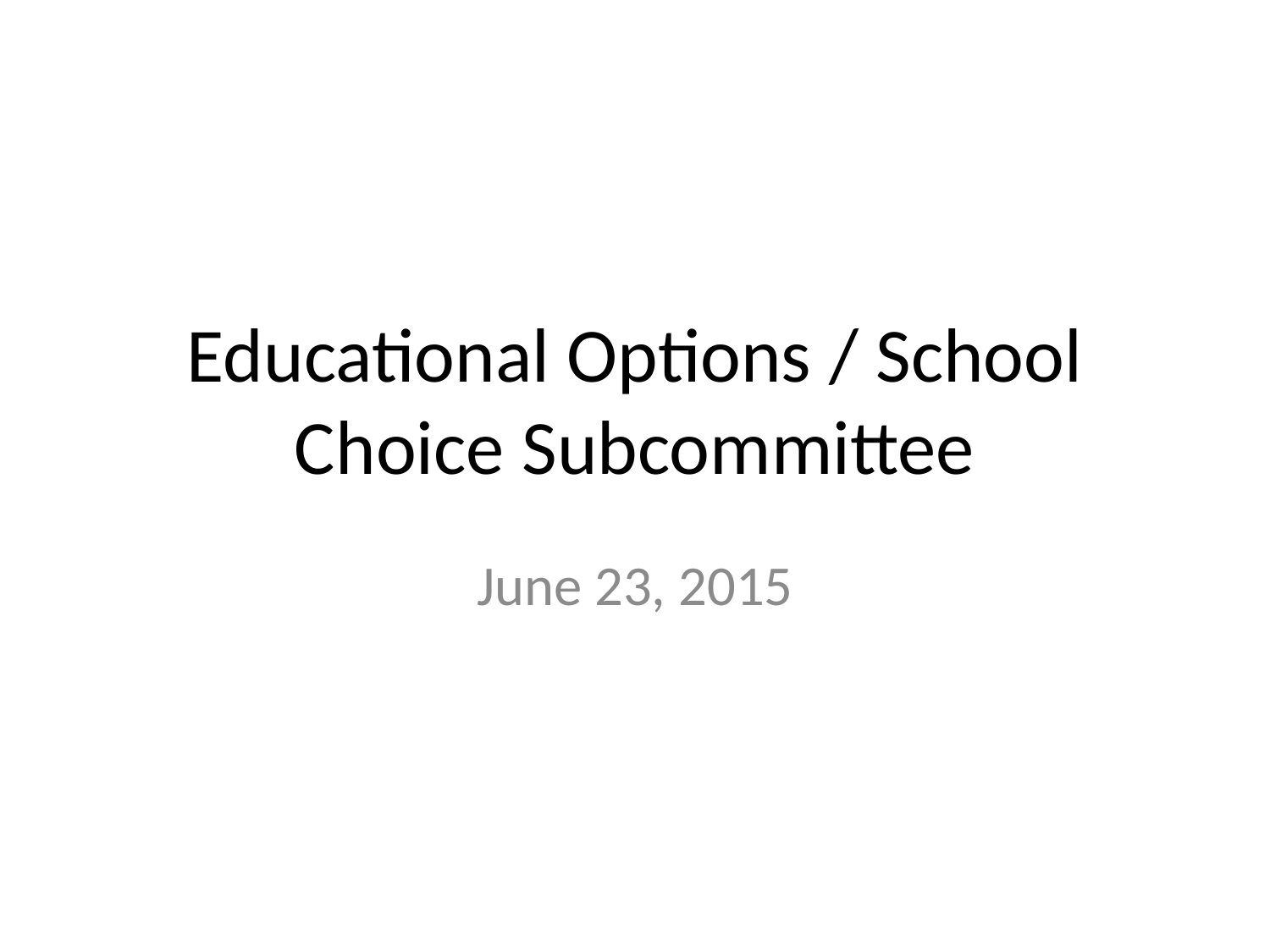

# Educational Options / School Choice Subcommittee
June 23, 2015